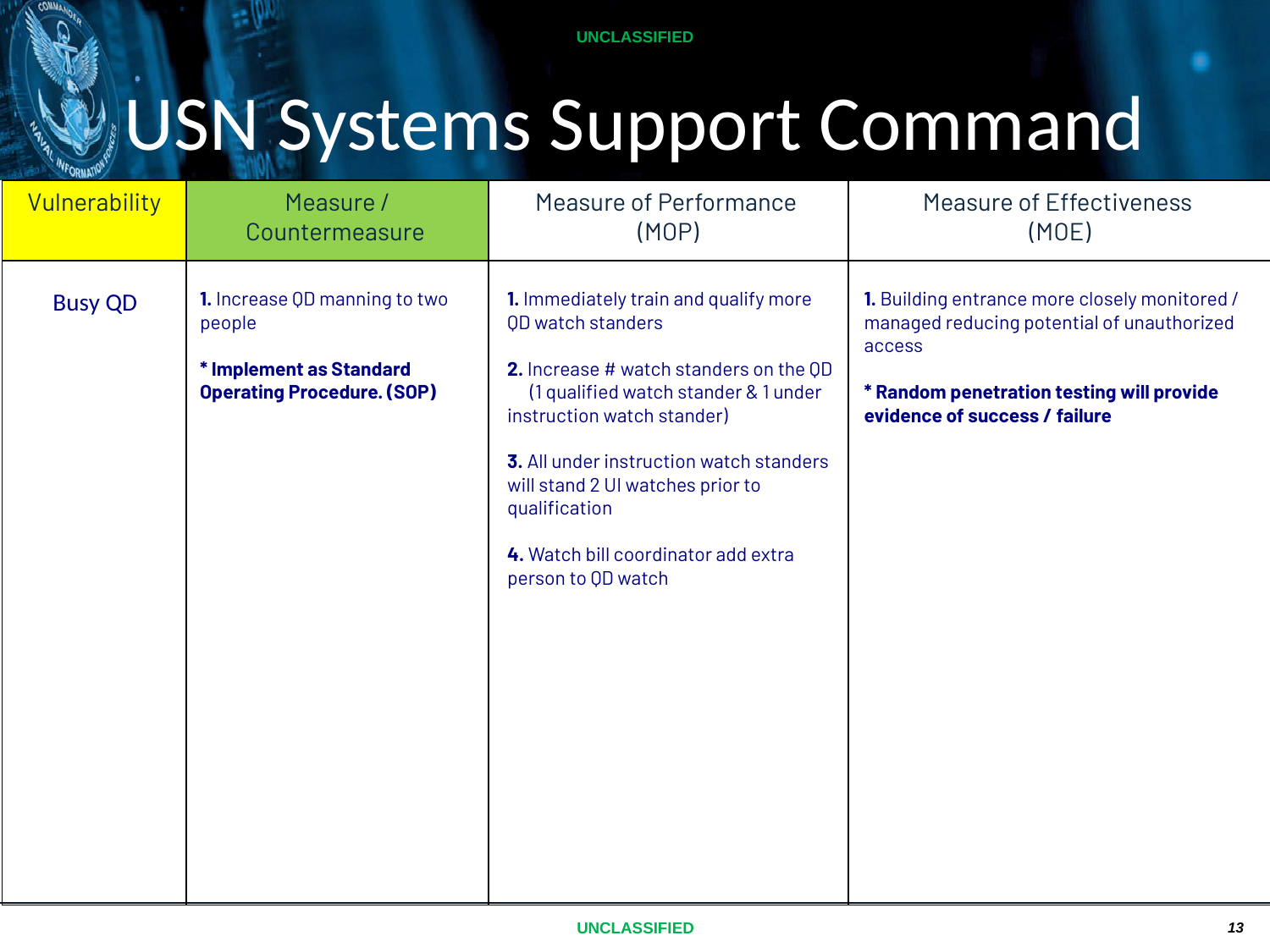

USN Systems Support Command
| Vulnerability | Measure / Countermeasure | Measure of Performance (MOP) | Measure of Effectiveness (MOE) |
| --- | --- | --- | --- |
|  |  |  |  |
Busy QD
1. Increase QD manning to two people

* Implement as Standard Operating Procedure. (SOP)
1. Immediately train and qualify more QD watch standers

2. Increase # watch standers on the QD        (1 qualified watch stander & 1 under instruction watch stander)

3. All under instruction watch standers will stand 2 UI watches prior to qualification

4. Watch bill coordinator add extra person to QD watch
1. Building entrance more closely monitored / managed reducing potential of unauthorized access

* Random penetration testing will provide evidence of success / failure